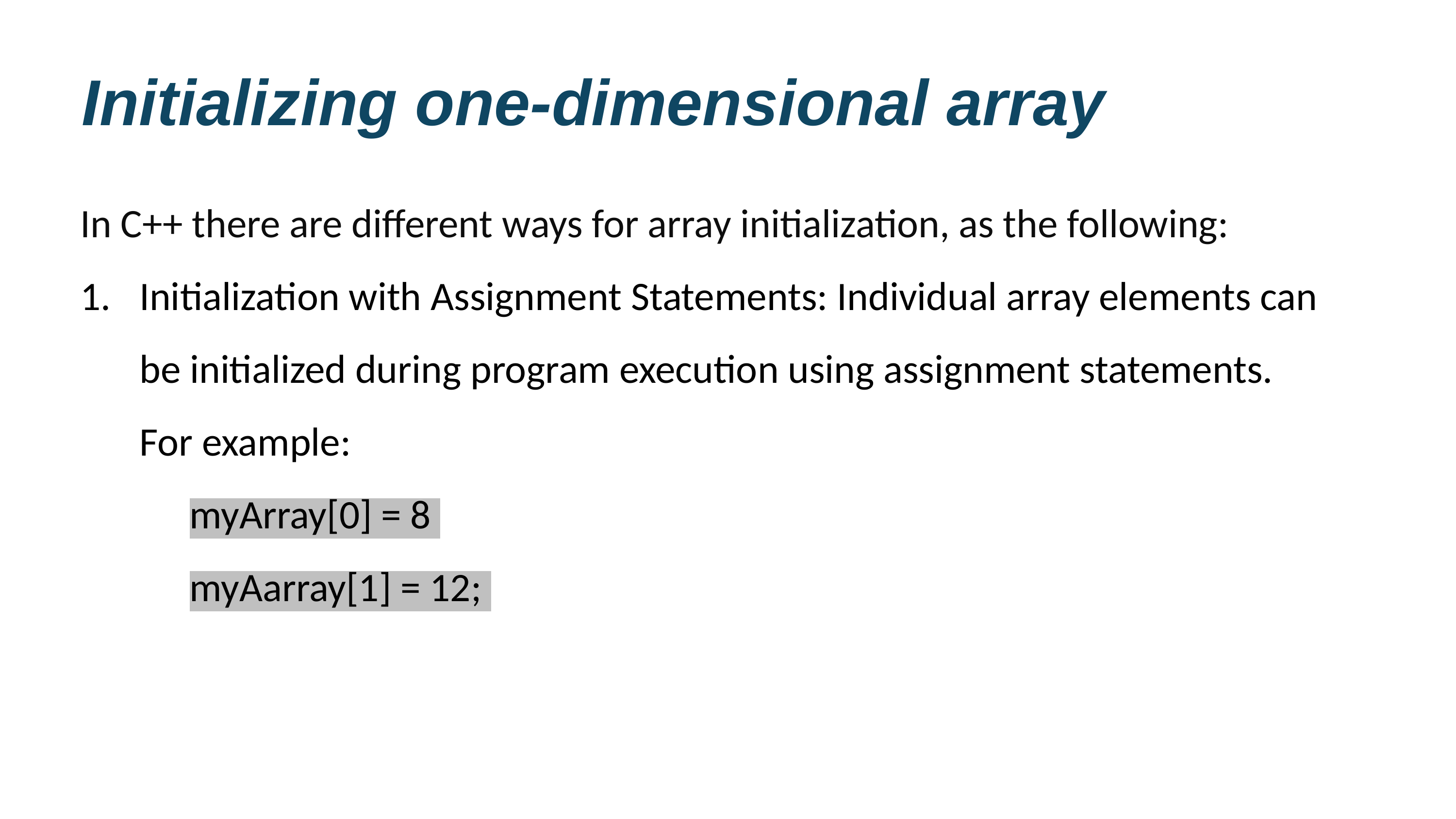

Initializing one-dimensional array

In C++ there are different ways for array initialization, as the following:
Initialization with Assignment Statements: Individual array elements can be initialized during program execution using assignment statements. For example:
myArray[0] = 8
myAarray[1] = 12;